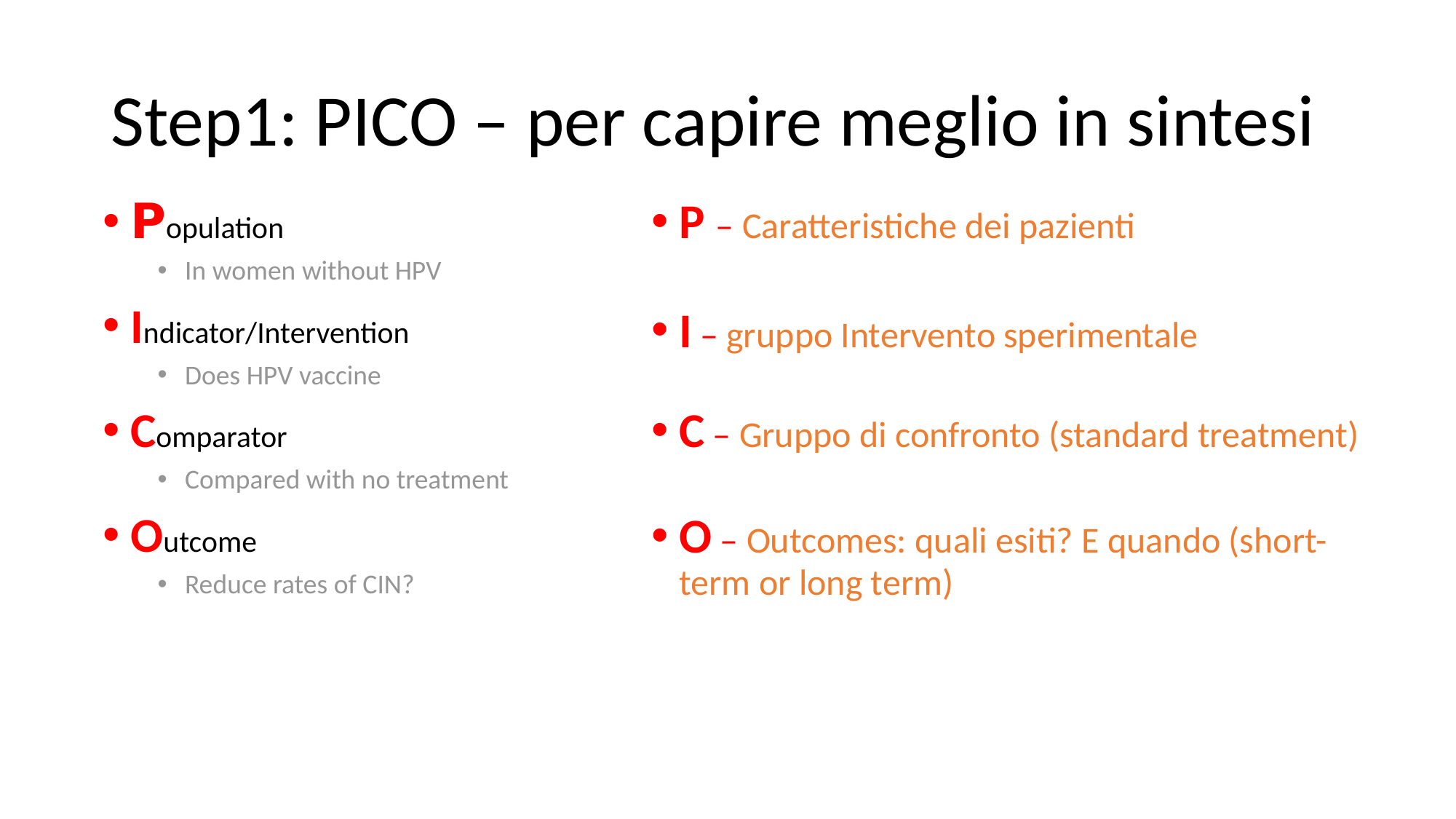

# Step1: PICO – per capire meglio in sintesi
P – Caratteristiche dei pazienti

I – gruppo Intervento sperimentale
C – Gruppo di confronto (standard treatment)

O – Outcomes: quali esiti? E quando (short-term or long term)

Population
In women without HPV
Indicator/Intervention
Does HPV vaccine
Comparator
Compared with no treatment
Outcome
Reduce rates of CIN?